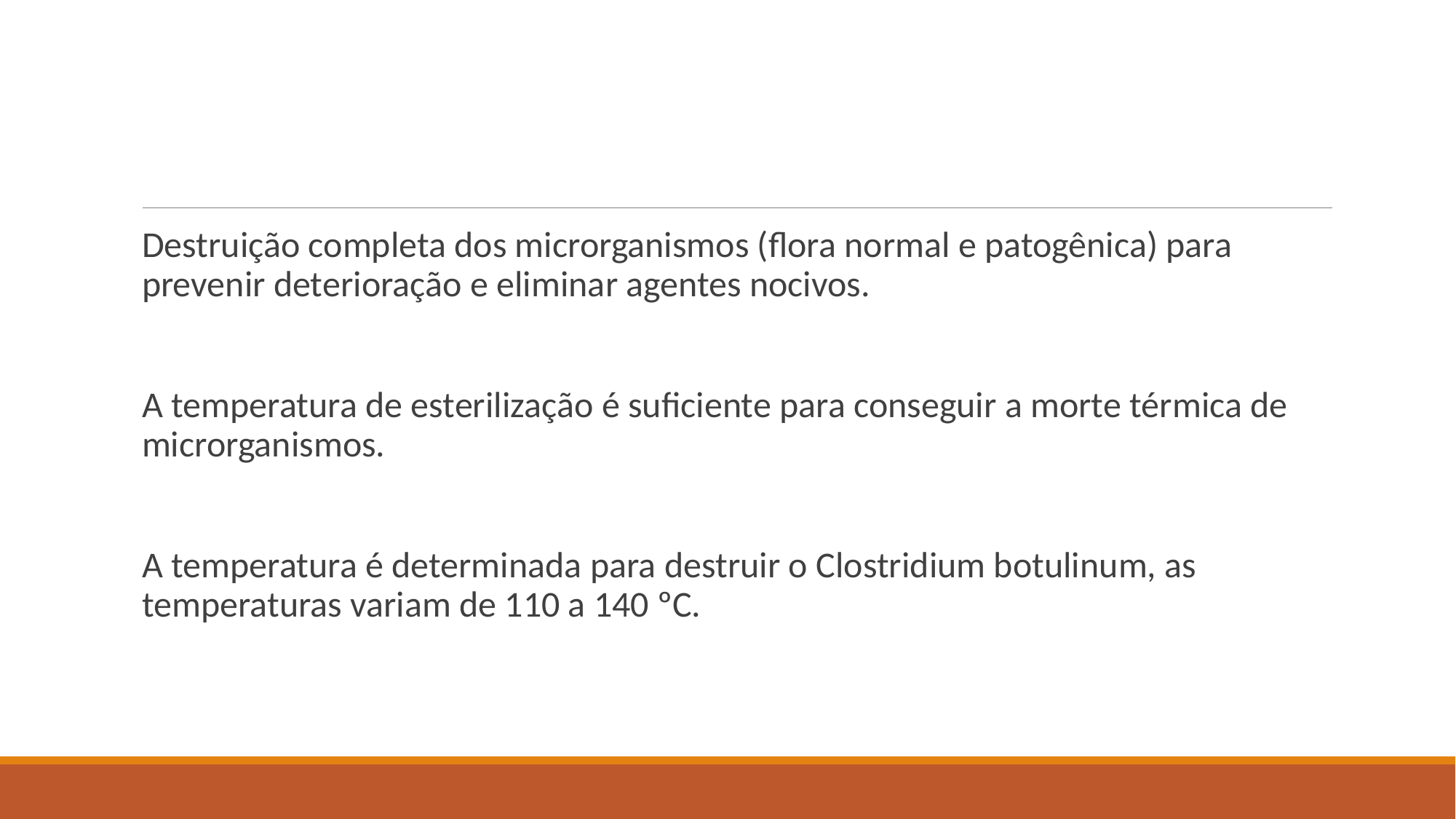

#
Destruição completa dos microrganismos (flora normal e patogênica) para prevenir deterioração e eliminar agentes nocivos.

A temperatura de esterilização é suficiente para conseguir a morte térmica de microrganismos.

A temperatura é determinada para destruir o Clostridium botulinum, as temperaturas variam de 110 a 140 ºC.